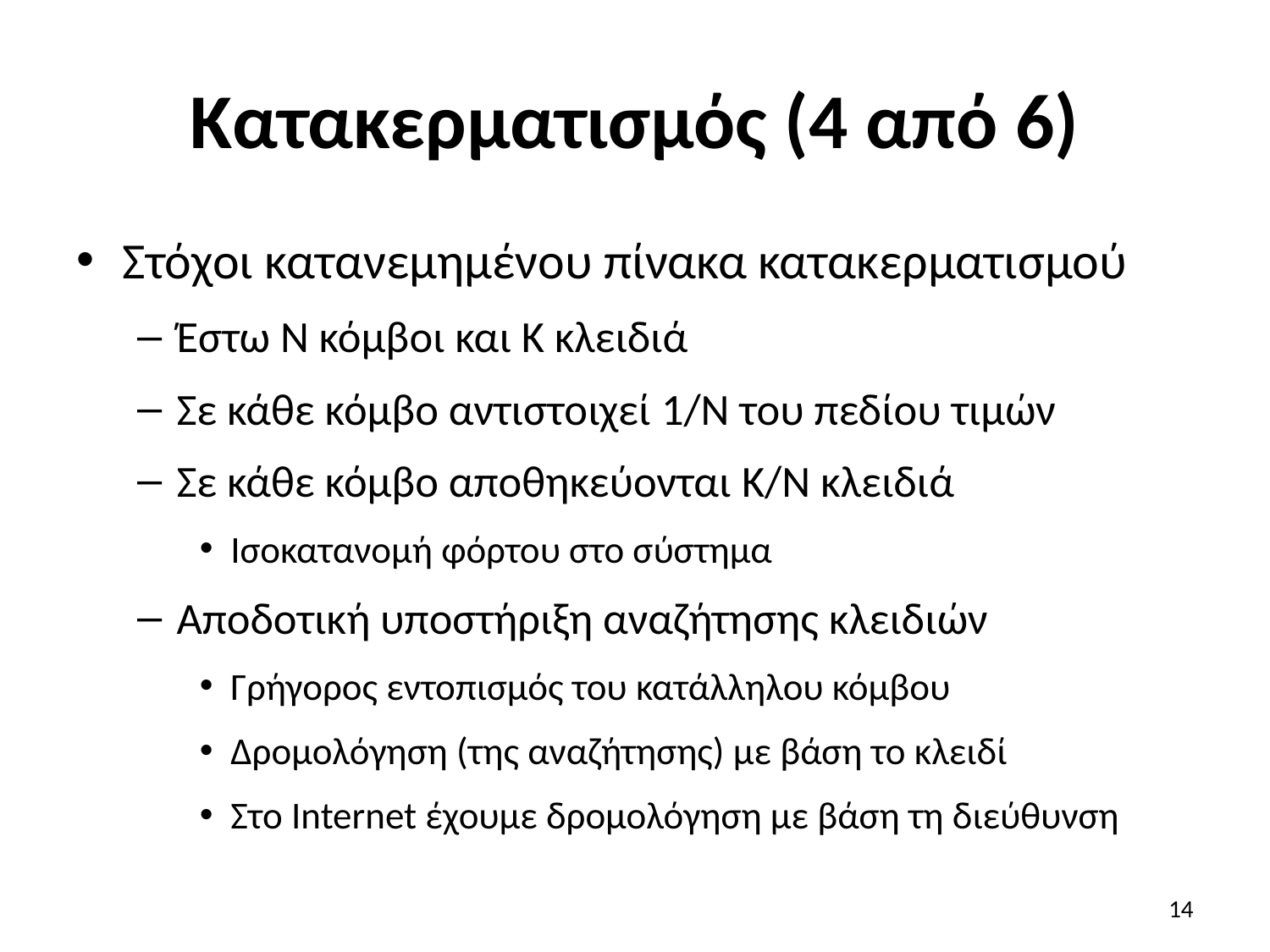

# Κατακερματισμός (4 από 6)
Στόχοι κατανεμημένου πίνακα κατακερματισμού
Έστω N κόμβοι και K κλειδιά
Σε κάθε κόμβο αντιστοιχεί 1/N του πεδίου τιμών
Σε κάθε κόμβο αποθηκεύονται K/N κλειδιά
Ισοκατανομή φόρτου στο σύστημα
Αποδοτική υποστήριξη αναζήτησης κλειδιών
Γρήγορος εντοπισμός του κατάλληλου κόμβου
Δρομολόγηση (της αναζήτησης) με βάση το κλειδί
Στο Internet έχουμε δρομολόγηση με βάση τη διεύθυνση
14